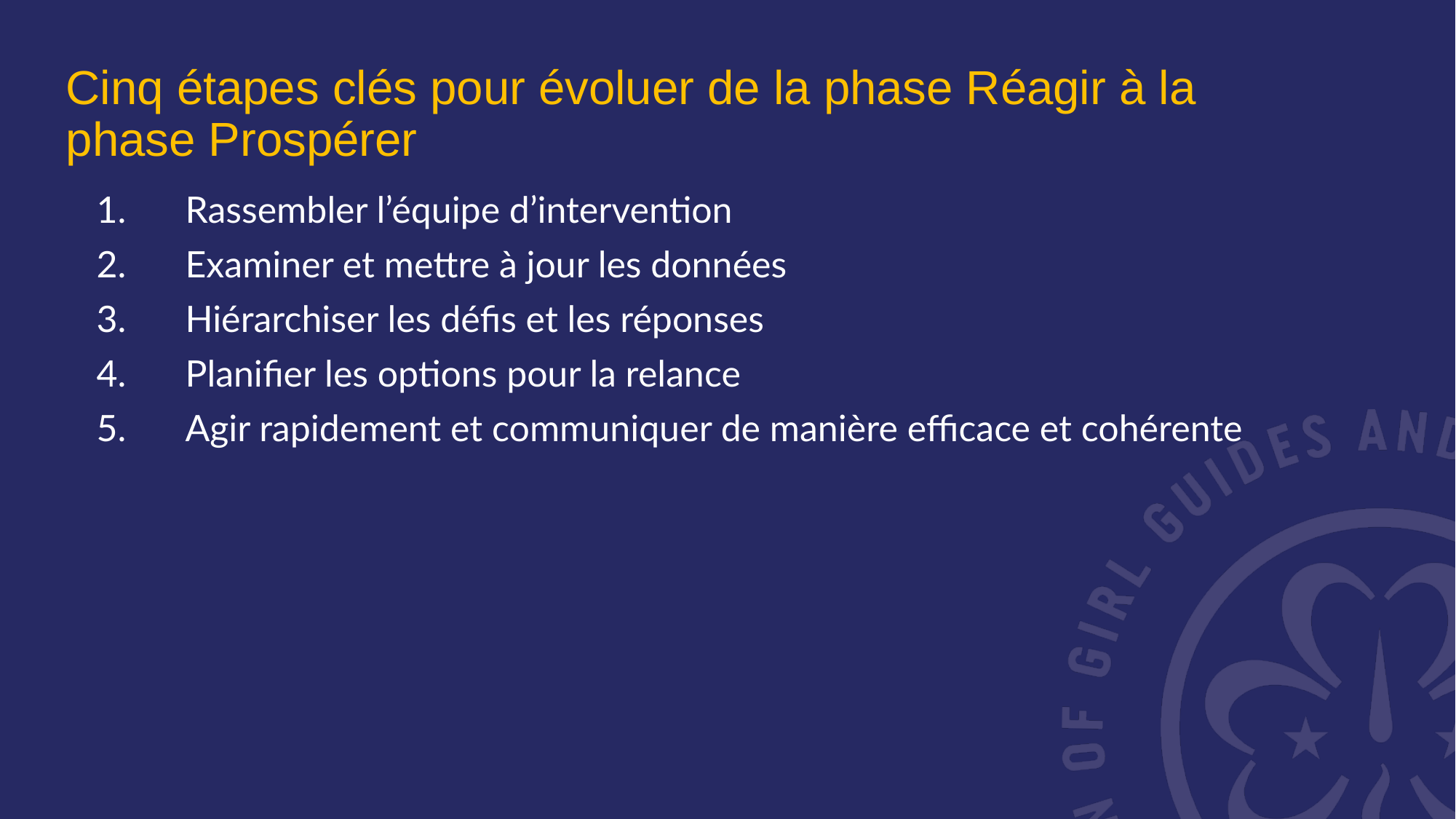

Cinq étapes clés pour évoluer de la phase Réagir à la phase Prospérer
Rassembler l’équipe d’intervention
Examiner et mettre à jour les données
Hiérarchiser les défis et les réponses
Planifier les options pour la relance
Agir rapidement et communiquer de manière efficace et cohérente